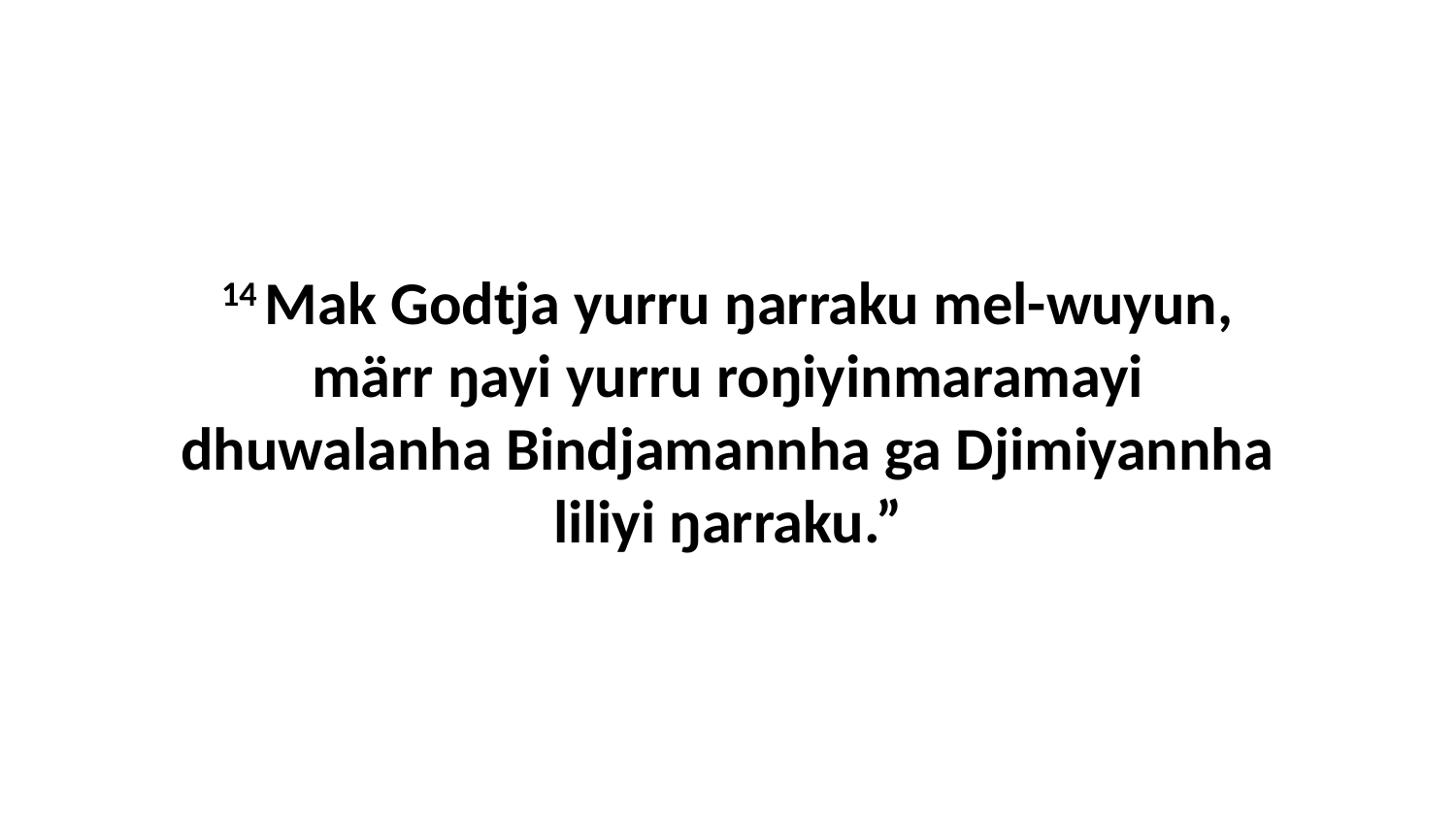

14 Mak Godtja yurru ŋarraku mel-wuyun, märr ŋayi yurru roŋiyinmaramayi dhuwalanha Bindjamannha ga Djimiyannha liliyi ŋarraku.”